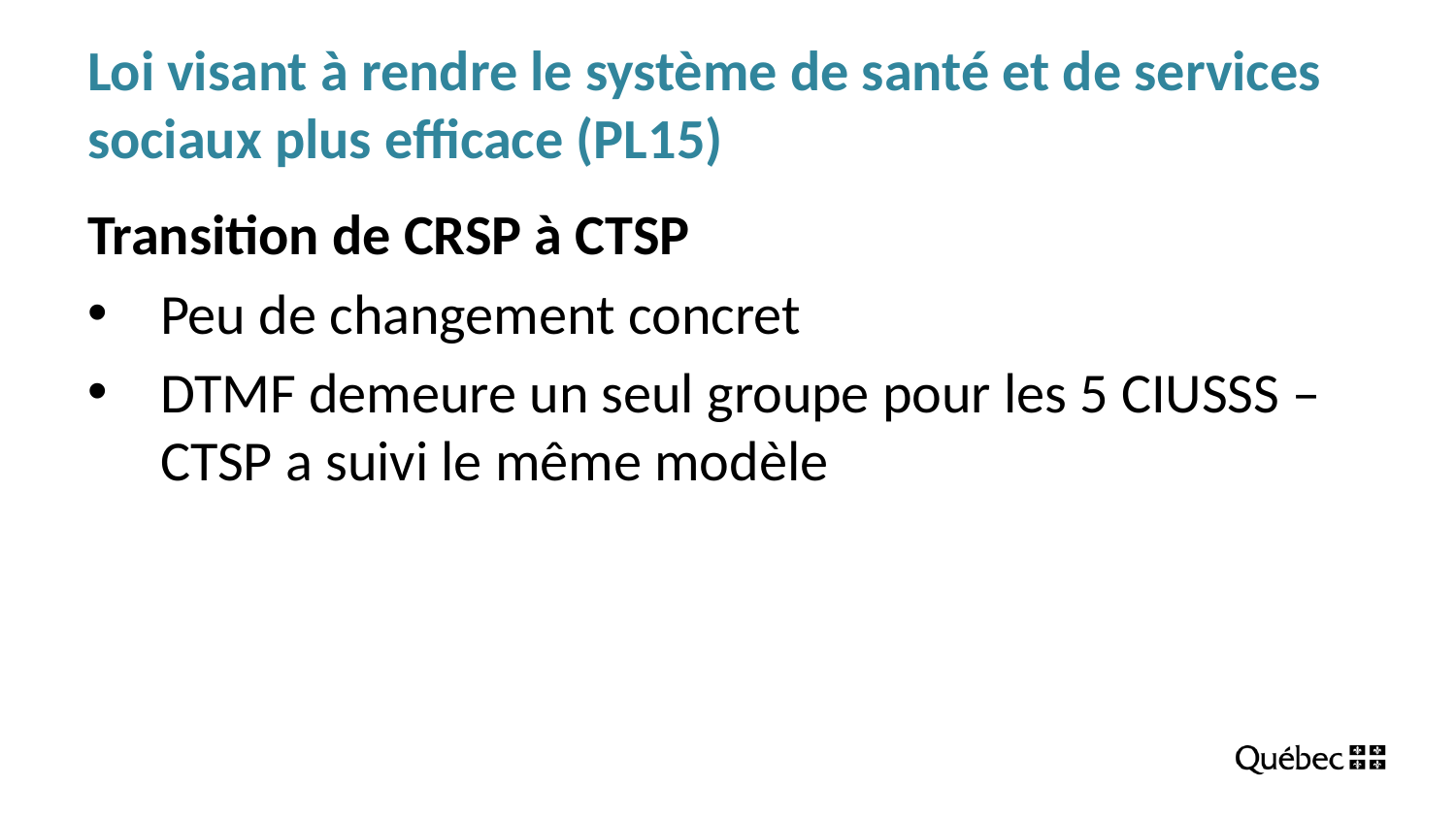

# Loi visant à rendre le système de santé et de services sociaux plus efficace (PL15)

Transition de CRSP à CTSP
Peu de changement concret
DTMF demeure un seul groupe pour les 5 CIUSSS – CTSP a suivi le même modèle